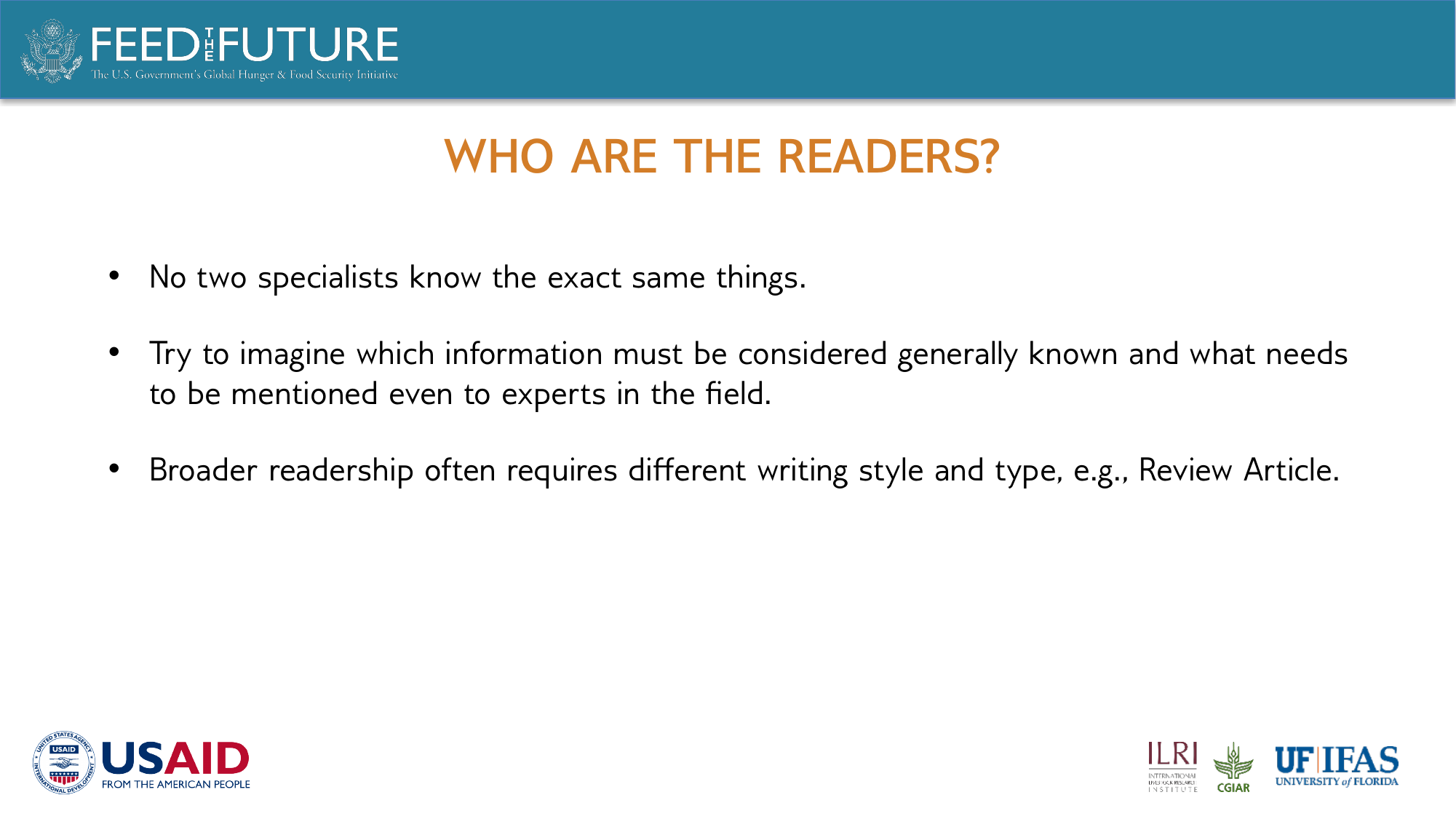

# Who are The readers?
No two specialists know the exact same things.
Try to imagine which information must be considered generally known and what needs to be mentioned even to experts in the field.
Broader readership often requires different writing style and type, e.g., Review Article.